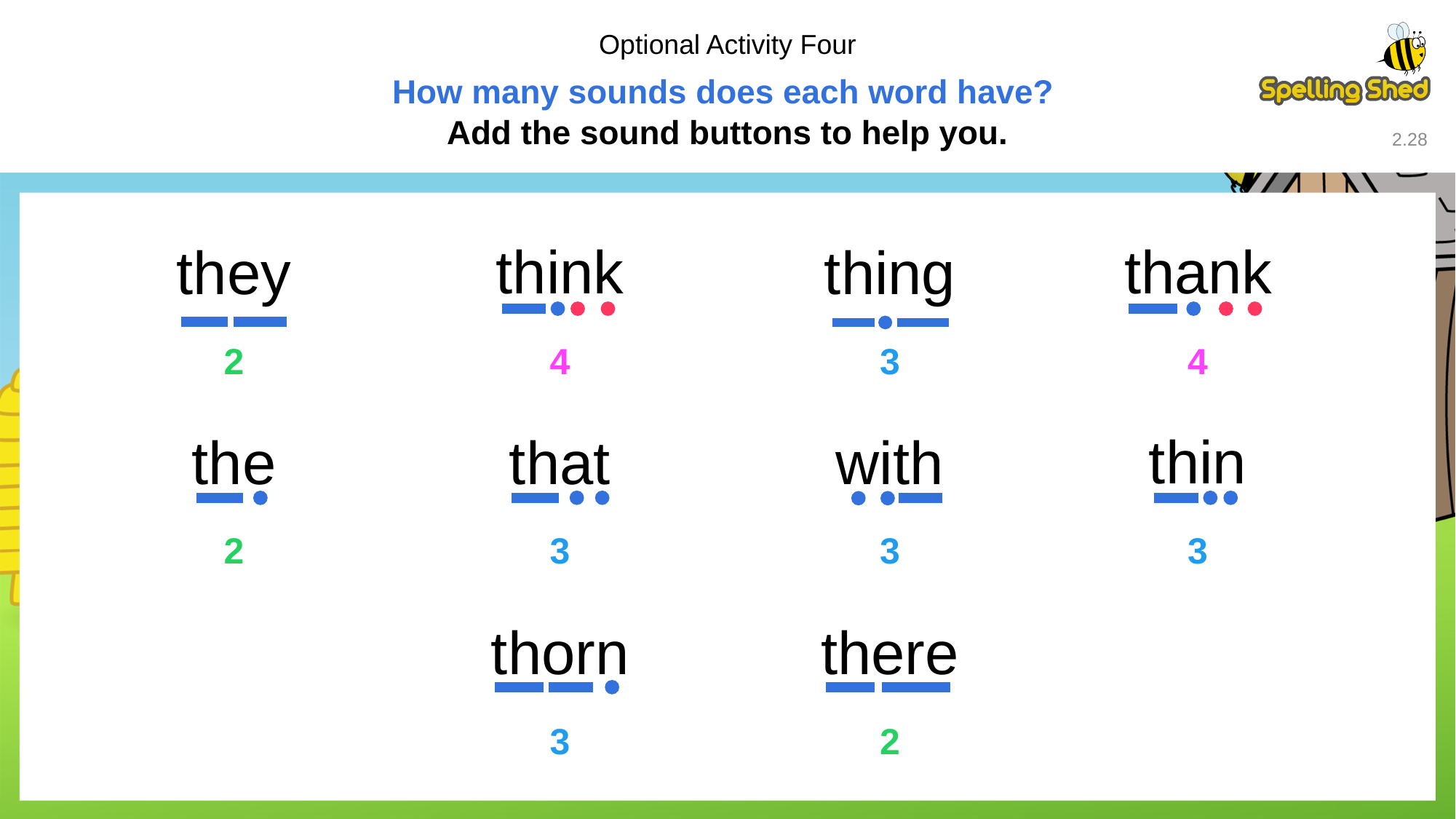

Optional Activity Four
How many sounds does each word have?
Add the sound buttons to help you.
2.28
think
thank
they
thing

2
4
3
4
thin
the
with
that

3
2
3
3
thorn
there

3
2